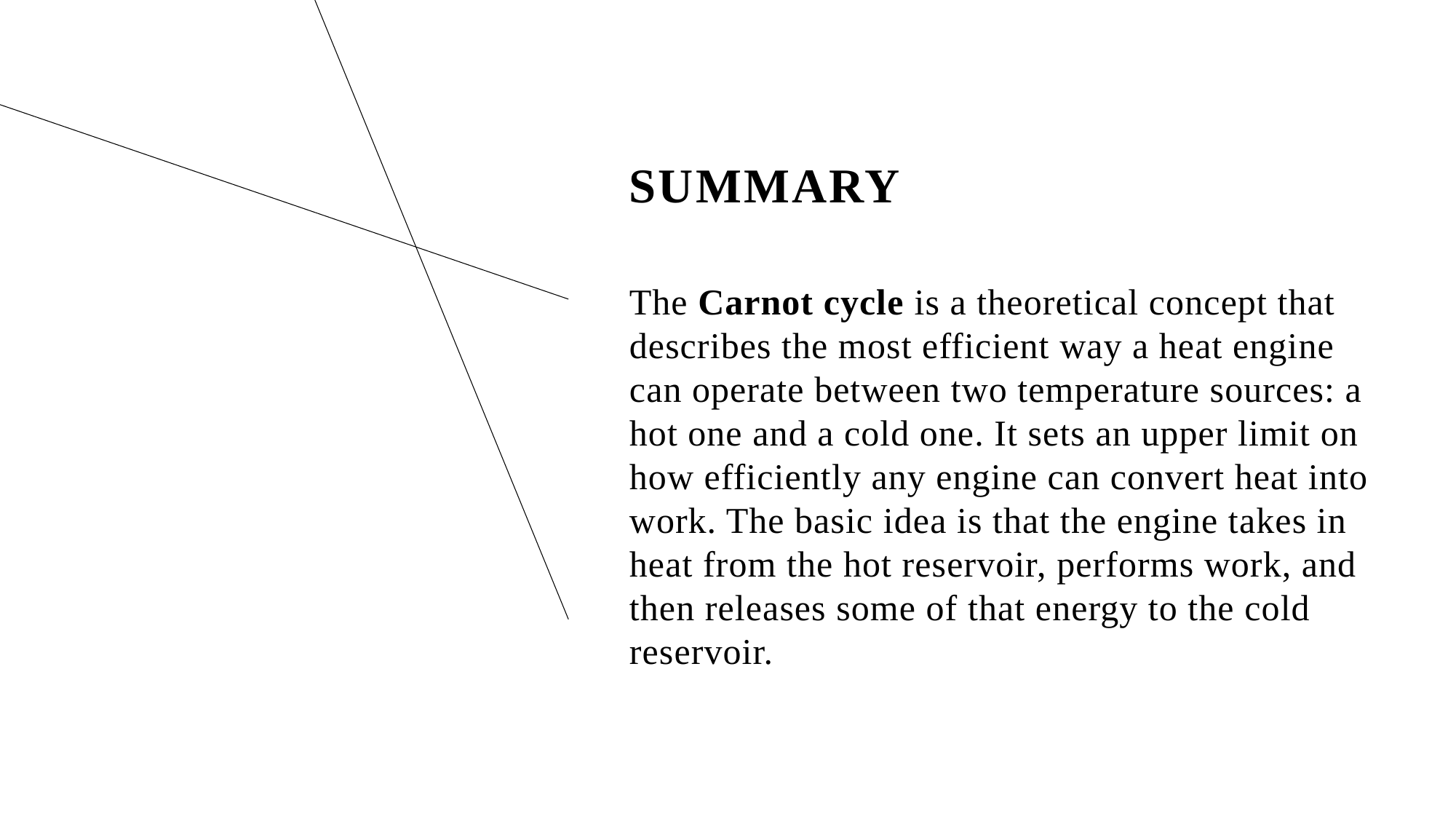

# SUMMARY
The Carnot cycle is a theoretical concept that describes the most efficient way a heat engine can operate between two temperature sources: a hot one and a cold one. It sets an upper limit on how efficiently any engine can convert heat into work. The basic idea is that the engine takes in heat from the hot reservoir, performs work, and then releases some of that energy to the cold reservoir.